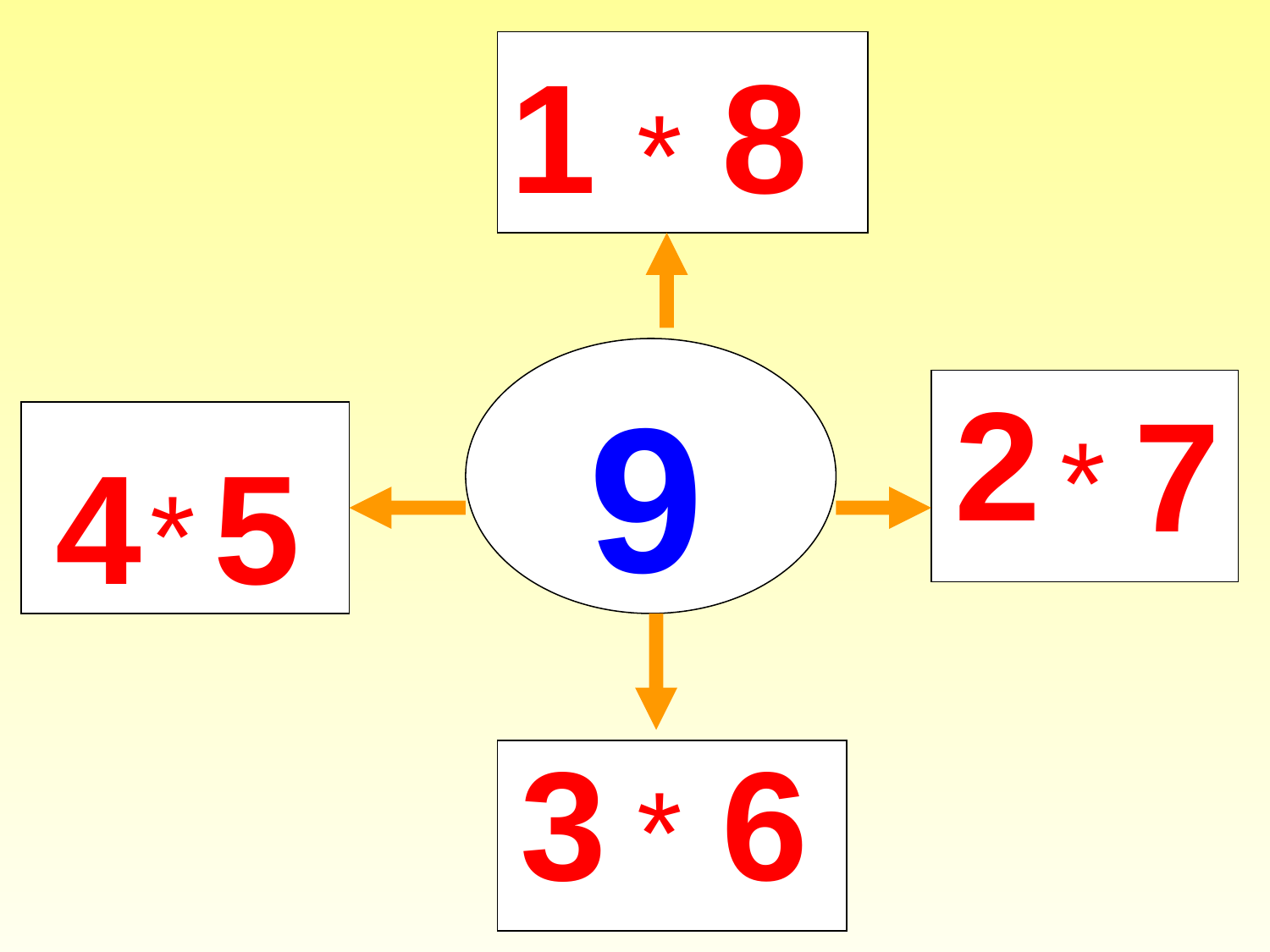

1
8
*

 9
2

7

*
 4
5
*

3
6

*